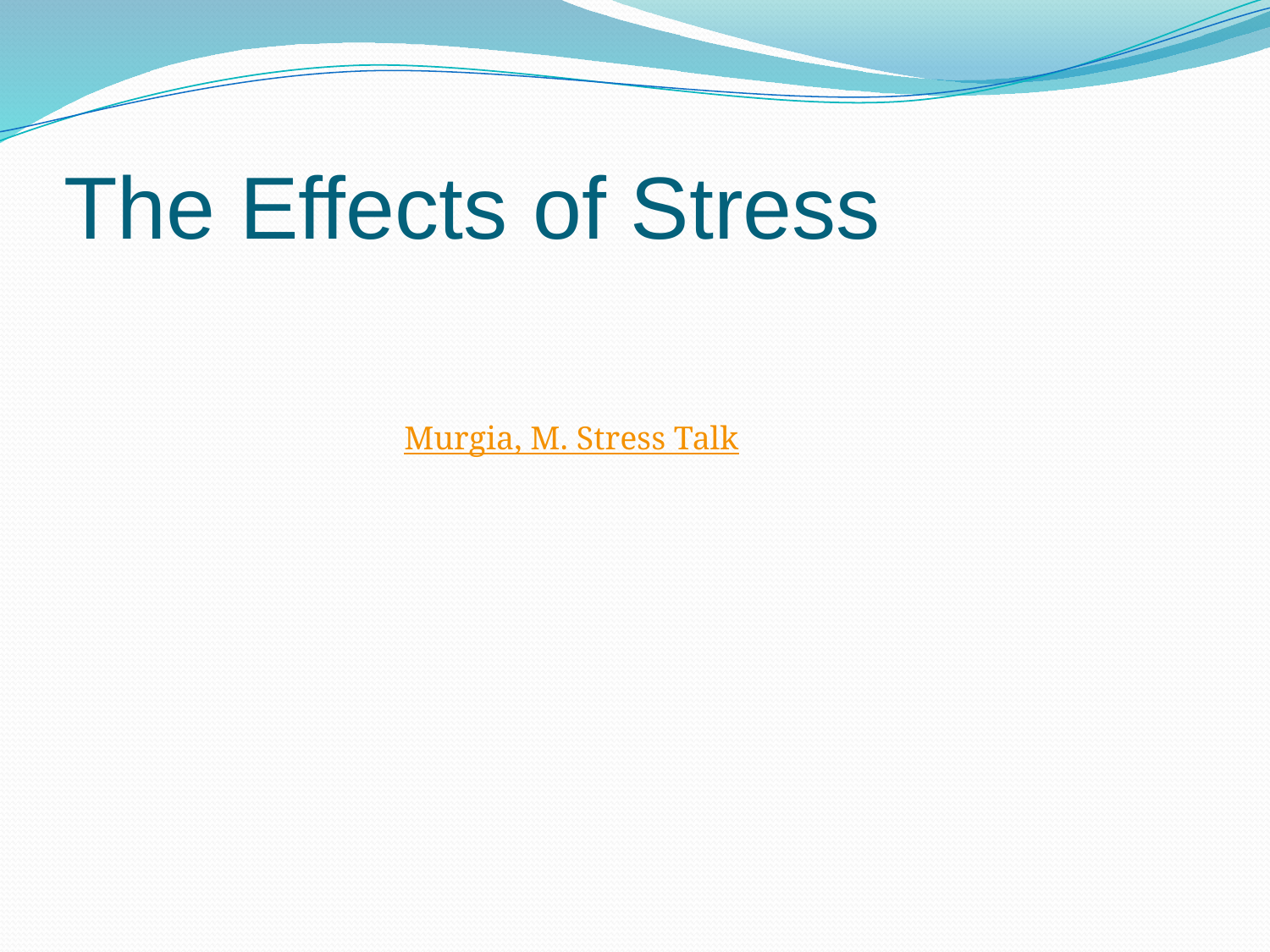

# The Effects of Stress
Murgia, M. Stress Talk